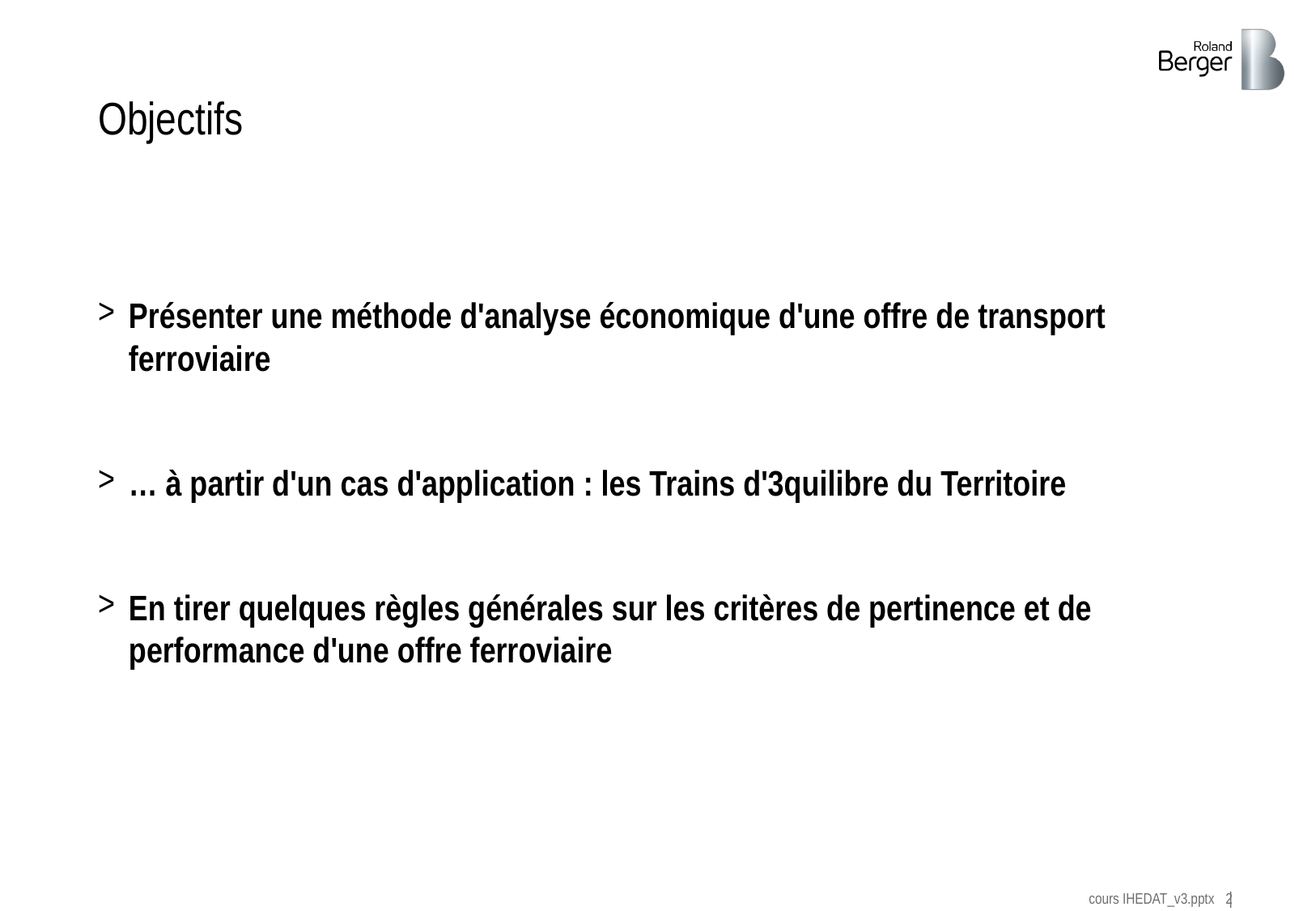

# Objectifs
Présenter une méthode d'analyse économique d'une offre de transport ferroviaire

… à partir d'un cas d'application : les Trains d'3quilibre du Territoire

En tirer quelques règles générales sur les critères de pertinence et de performance d'une offre ferroviaire